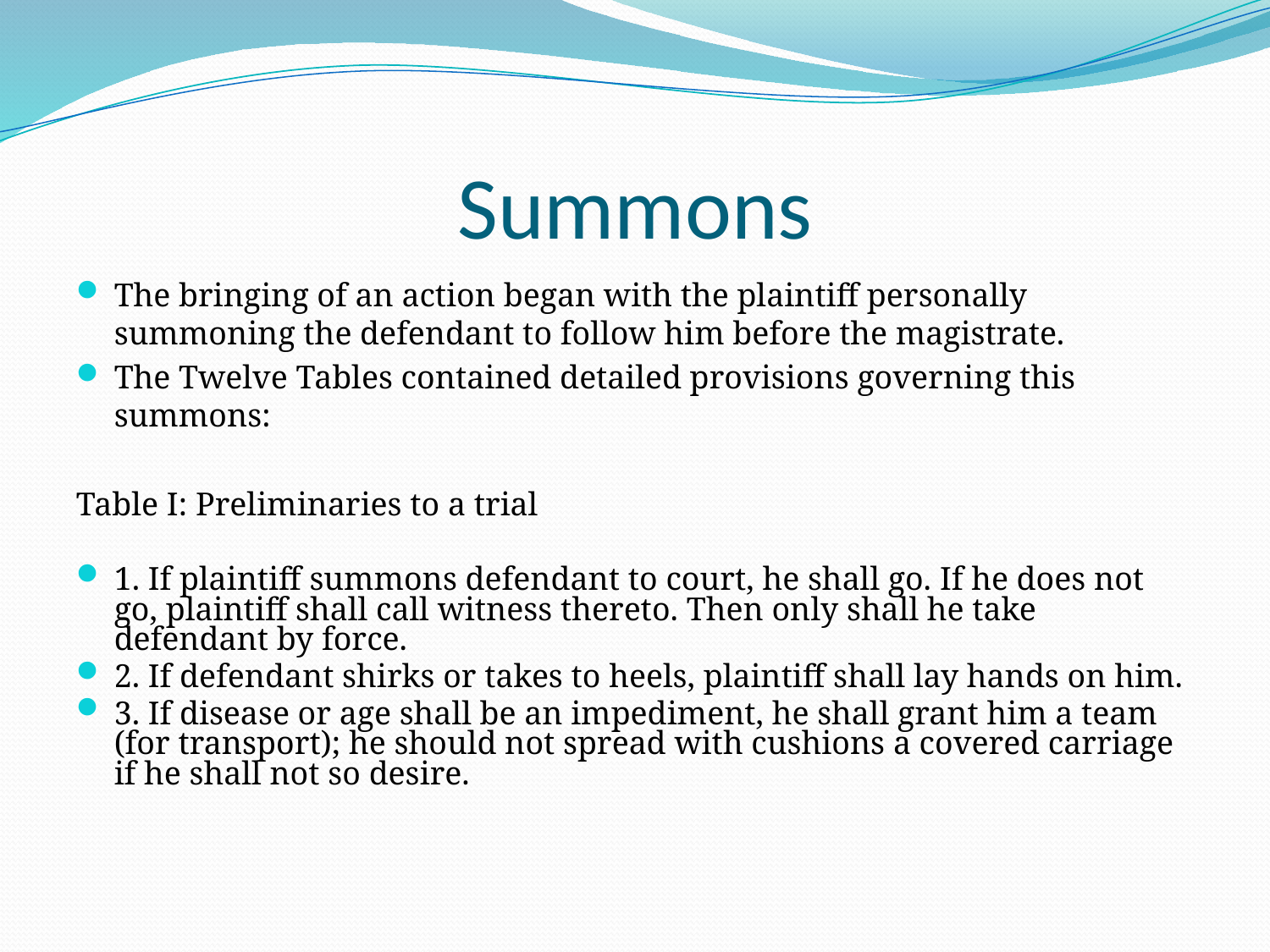

# Summons
The bringing of an action began with the plaintiff personally summoning the defendant to follow him before the magistrate.
The Twelve Tables contained detailed provisions governing this summons:

Table I: Preliminaries to a trial

1. If plaintiff summons defendant to court, he shall go. If he does not go, plaintiff shall call witness thereto. Then only shall he take defendant by force.
2. If defendant shirks or takes to heels, plaintiff shall lay hands on him.
3. If disease or age shall be an impediment, he shall grant him a team (for transport); he should not spread with cushions a covered carriage if he shall not so desire.